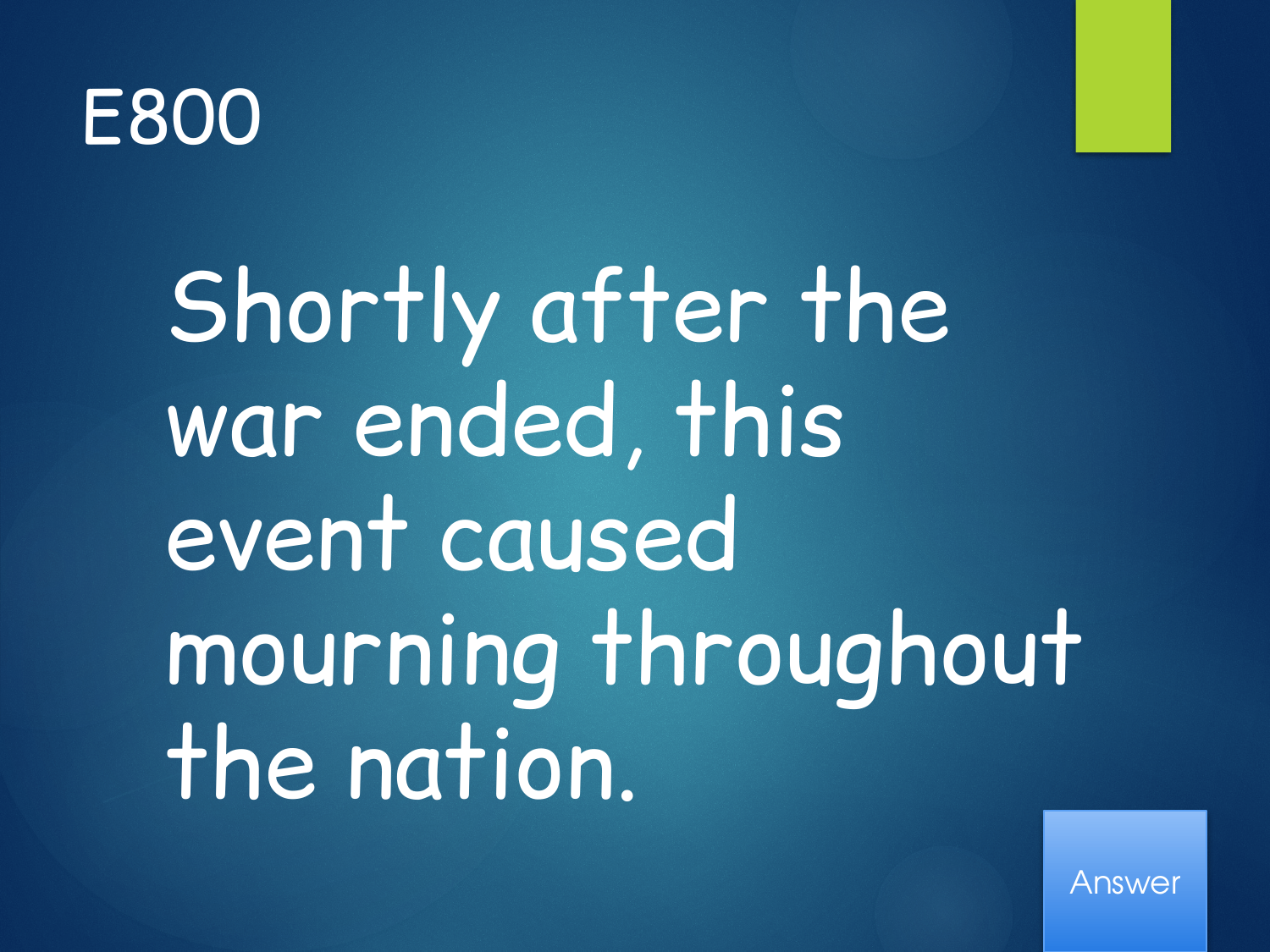

# E800
Shortly after the war ended, this event caused mourning throughout the nation.
Answer